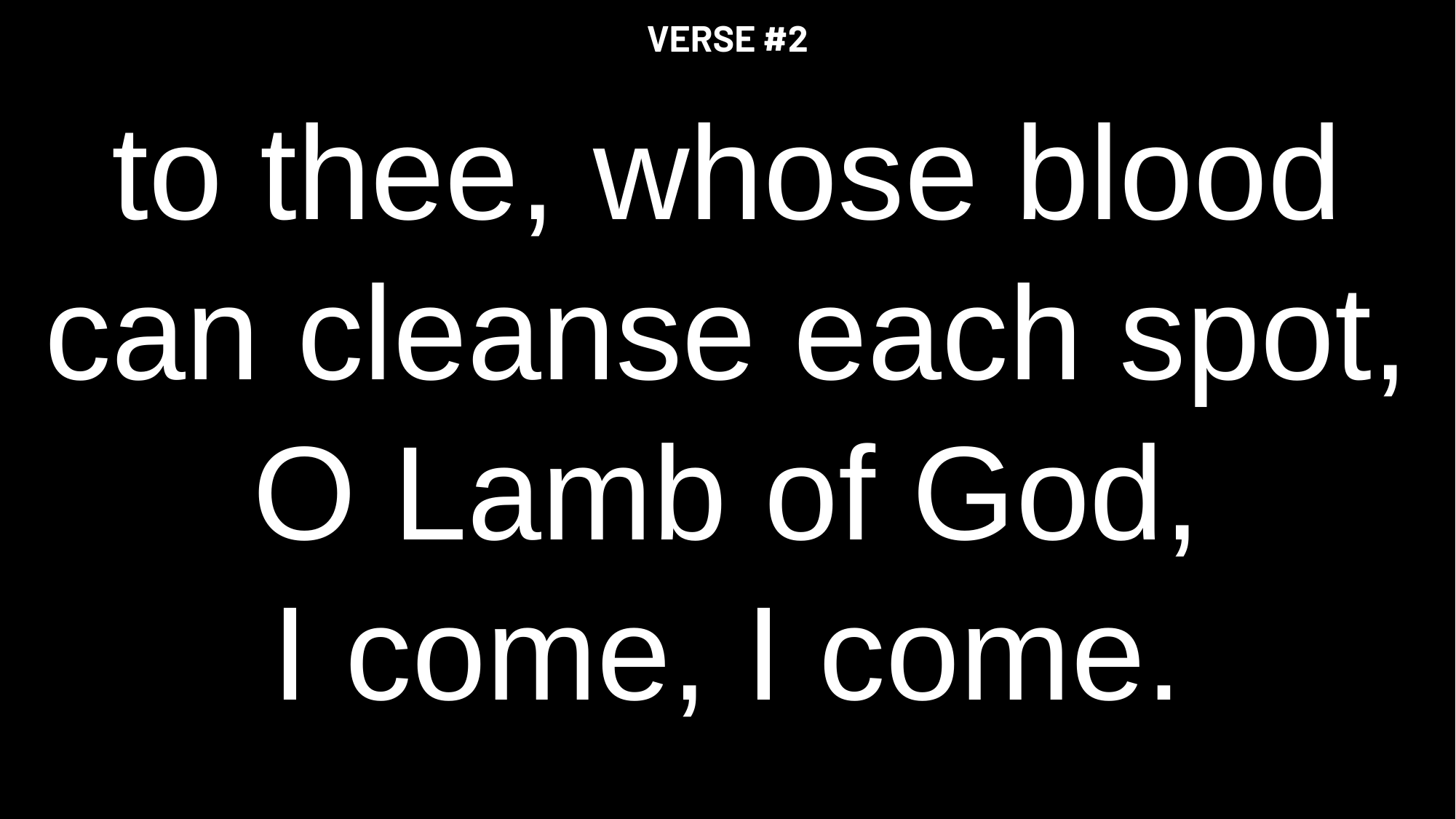

VERSE #2
to thee, whose blood can cleanse each spot,
O Lamb of God,
I come, I come.